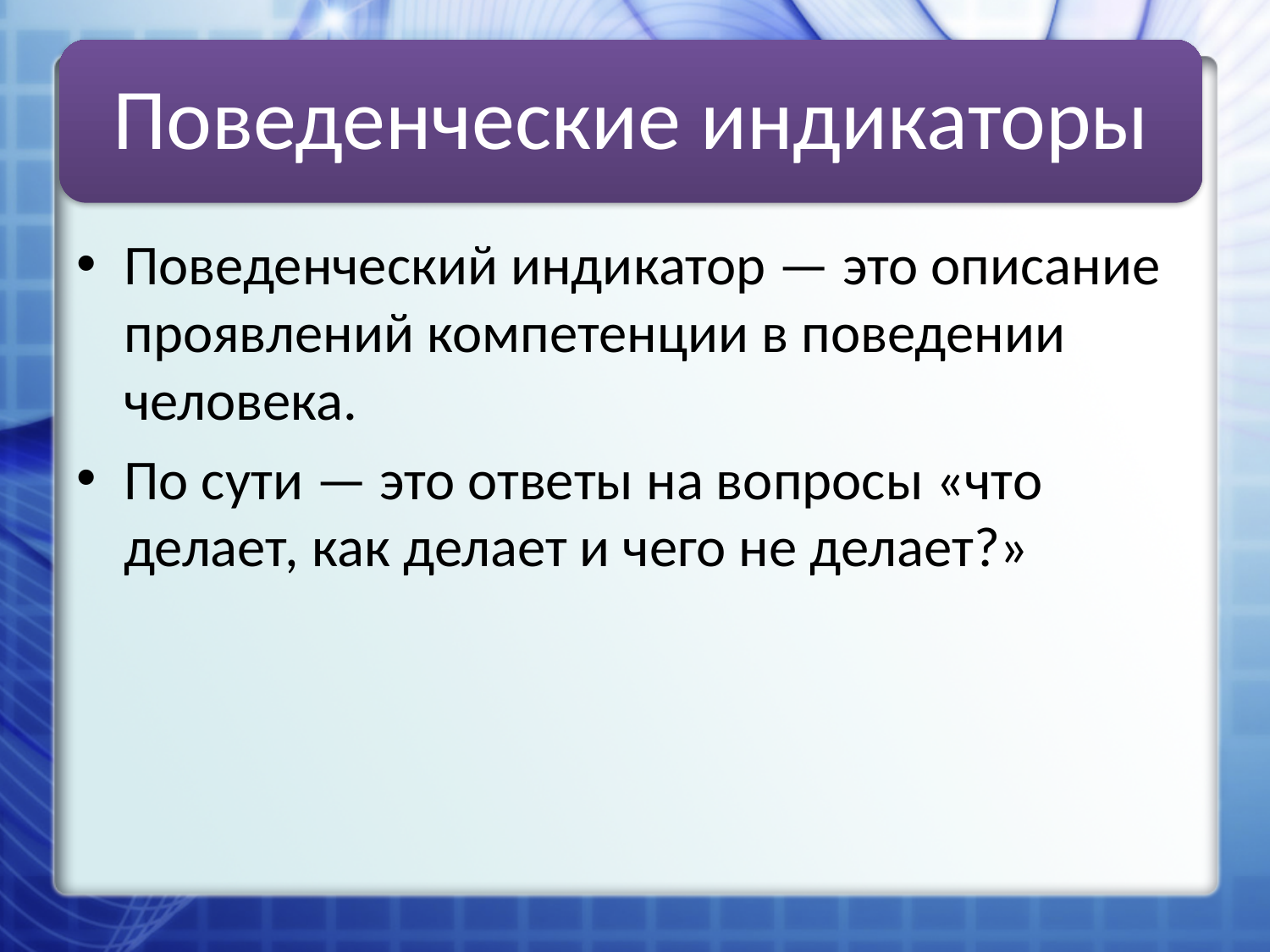

#

Поведенческие индикаторы
Поведенческий индикатор — это описание проявлений компетенции в поведении человека.
По сути — это ответы на вопросы «что делает, как делает и чего не делает?»